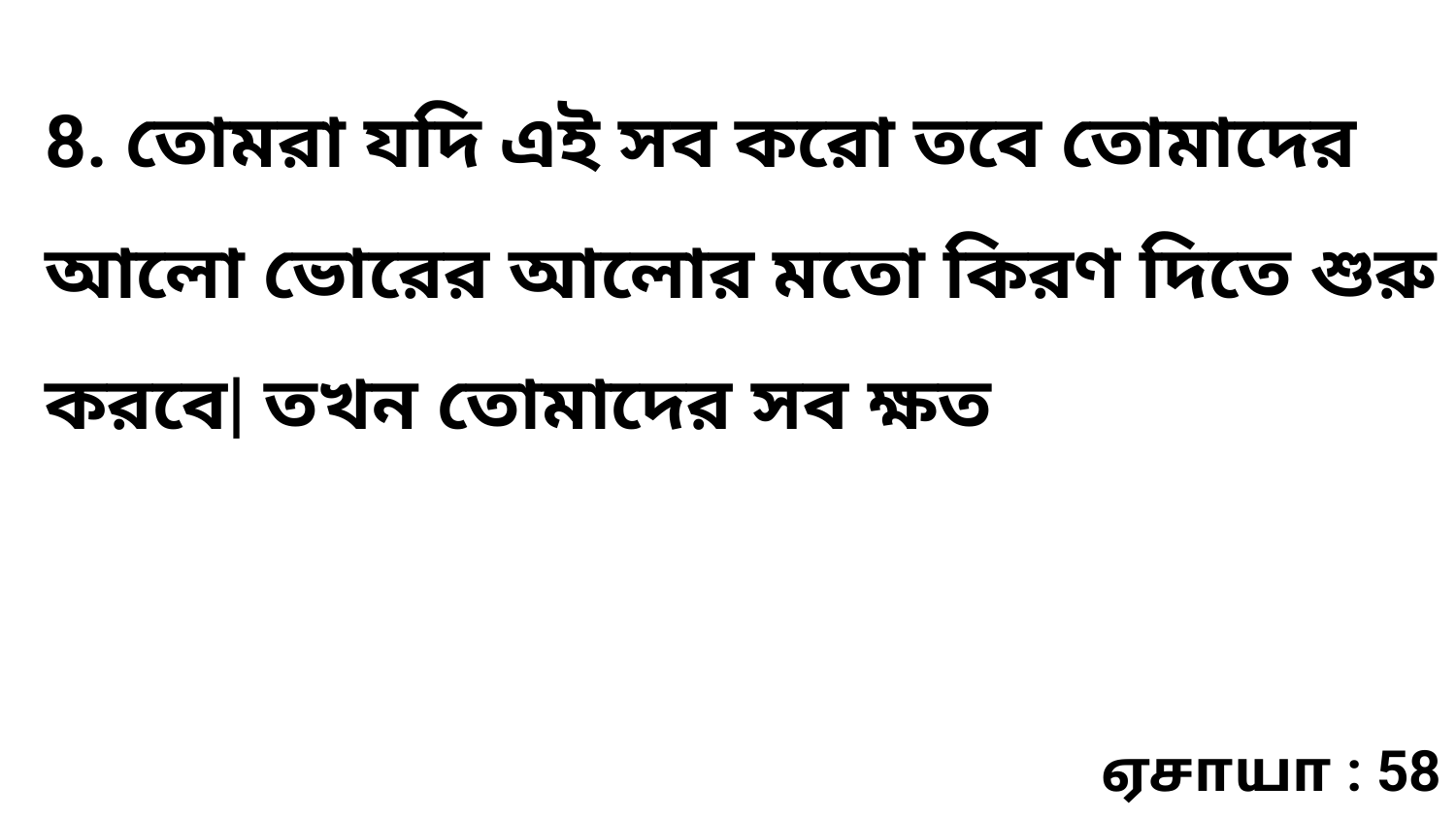

8. তোমরা যদি এই সব করো তবে তোমাদের আলো ভোরের আলোর মতো কিরণ দিতে শুরু করবে| তখন তোমাদের সব ক্ষত
ஏசாயா : 58